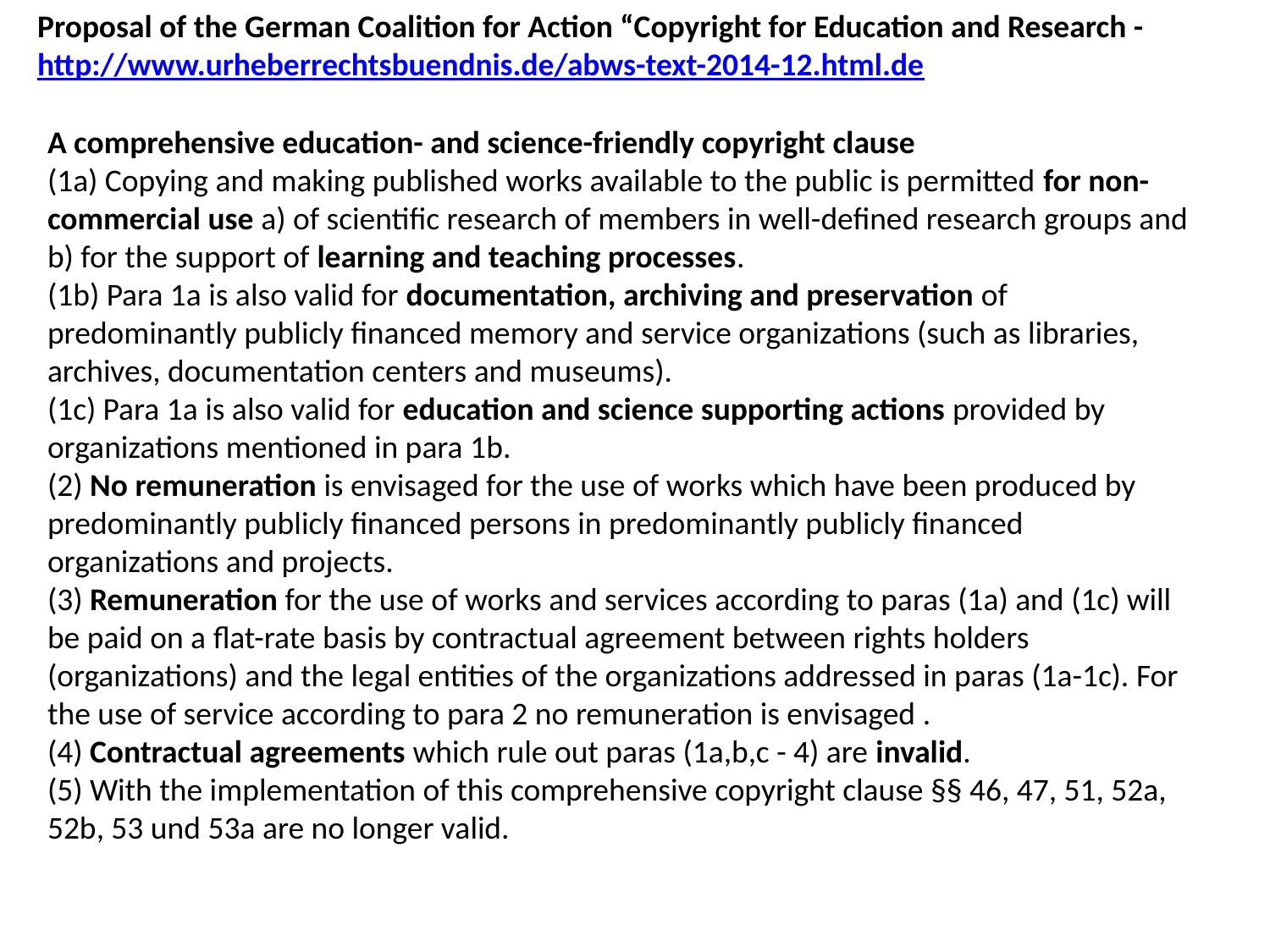

Proposal of the German Coalition for Action “Copyright for Education and Research -  http://www.urheberrechtsbuendnis.de/abws-text-2014-12.html.de
A comprehensive education- and science-friendly copyright clause
(1a) Copying and making published works available to the public is permitted for non-commercial use a) of scientific research of members in well-defined research groups and b) for the support of learning and teaching processes.
(1b) Para 1a is also valid for documentation, archiving and preservation of predominantly publicly financed memory and service organizations (such as libraries, archives, documentation centers and museums).
(1c) Para 1a is also valid for education and science supporting actions provided by organizations mentioned in para 1b.
(2) No remuneration is envisaged for the use of works which have been produced by predominantly publicly financed persons in predominantly publicly financed organizations and projects.
(3) Remuneration for the use of works and services according to paras (1a) and (1c) will be paid on a flat-rate basis by contractual agreement between rights holders (organizations) and the legal entities of the organizations addressed in paras (1a-1c). For the use of service according to para 2 no remuneration is envisaged .
(4) Contractual agreements which rule out paras (1a,b,c - 4) are invalid.
(5) With the implementation of this comprehensive copyright clause §§ 46, 47, 51, 52a, 52b, 53 und 53a are no longer valid.